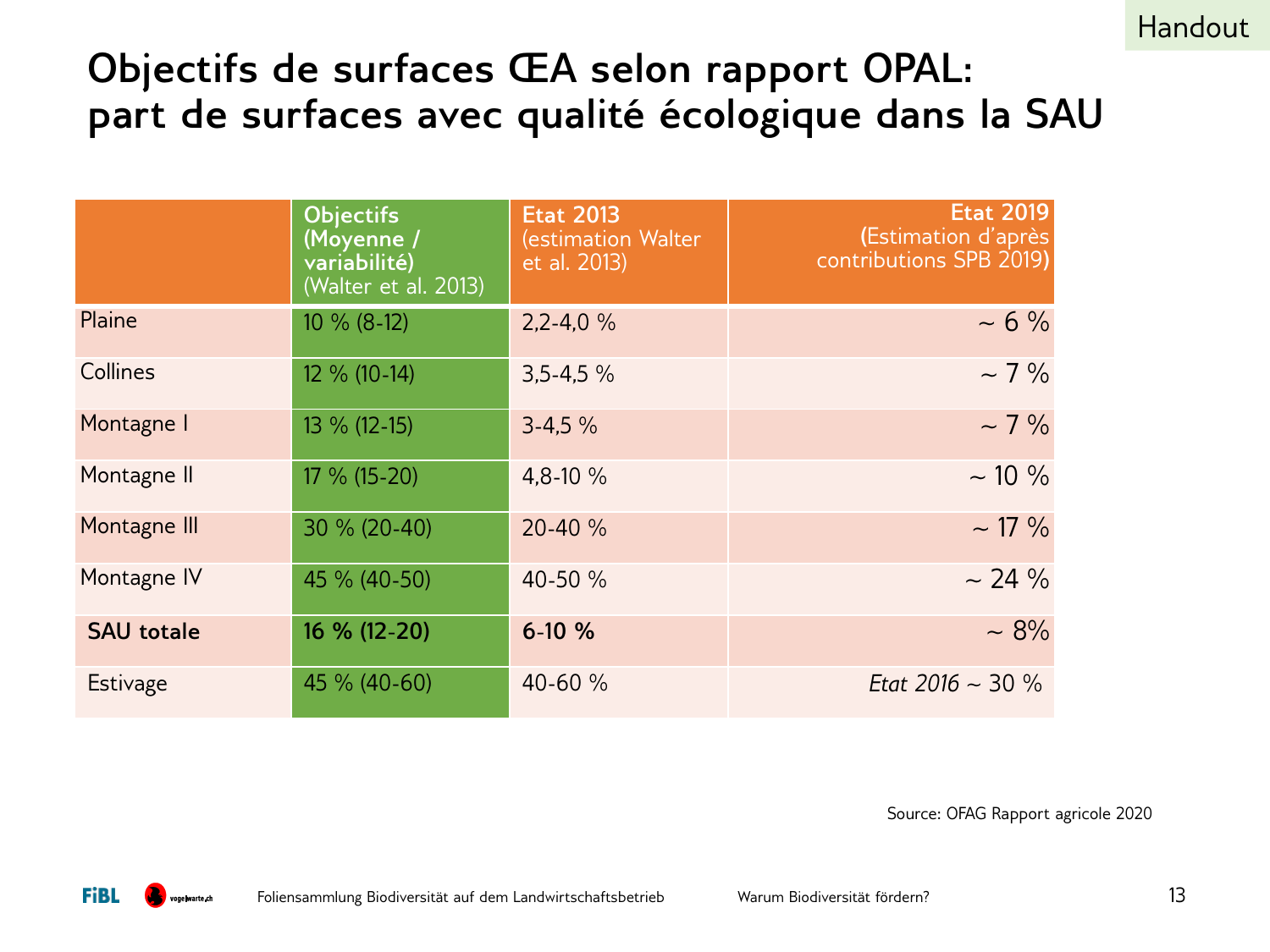

Handout
# Objectifs de surfaces OEA selon rapport OPAL: part de surfaces avec qualité écologique dans la SAU
|  | Objectifs (Moyenne / variabilité) (Walter et al. 2013) | Etat 2013 (estimation Walter et al. 2013) | Etat 2019 (Estimation d’après contributions SPB 2019) |
| --- | --- | --- | --- |
| Plaine | 10 % (8−12) | 2,2−4,0 % | ~ 6 % |
| Collines | 12 % (10−14) | 3,5−4,5 % | ~ 7 % |
| Montagne I | 13 % (12−15) | 3−4,5 % | ~ 7 % |
| Montagne II | 17 % (15−20) | 4,8−10 % | ~ 10 % |
| Montagne III | 30 % (20−40) | 20−40 % | ~ 17 % |
| Montagne IV | 45 % (40−50) | 40−50 % | ~ 24 % |
| SAU totale | 16 % (12−20) | 6−10 % | ~ 8% |
| Estivage | 45 % (40−60) | 40−60 % | Etat 2016 ~ 30 % |
Source: OFAG Rapport agricole 2020
13